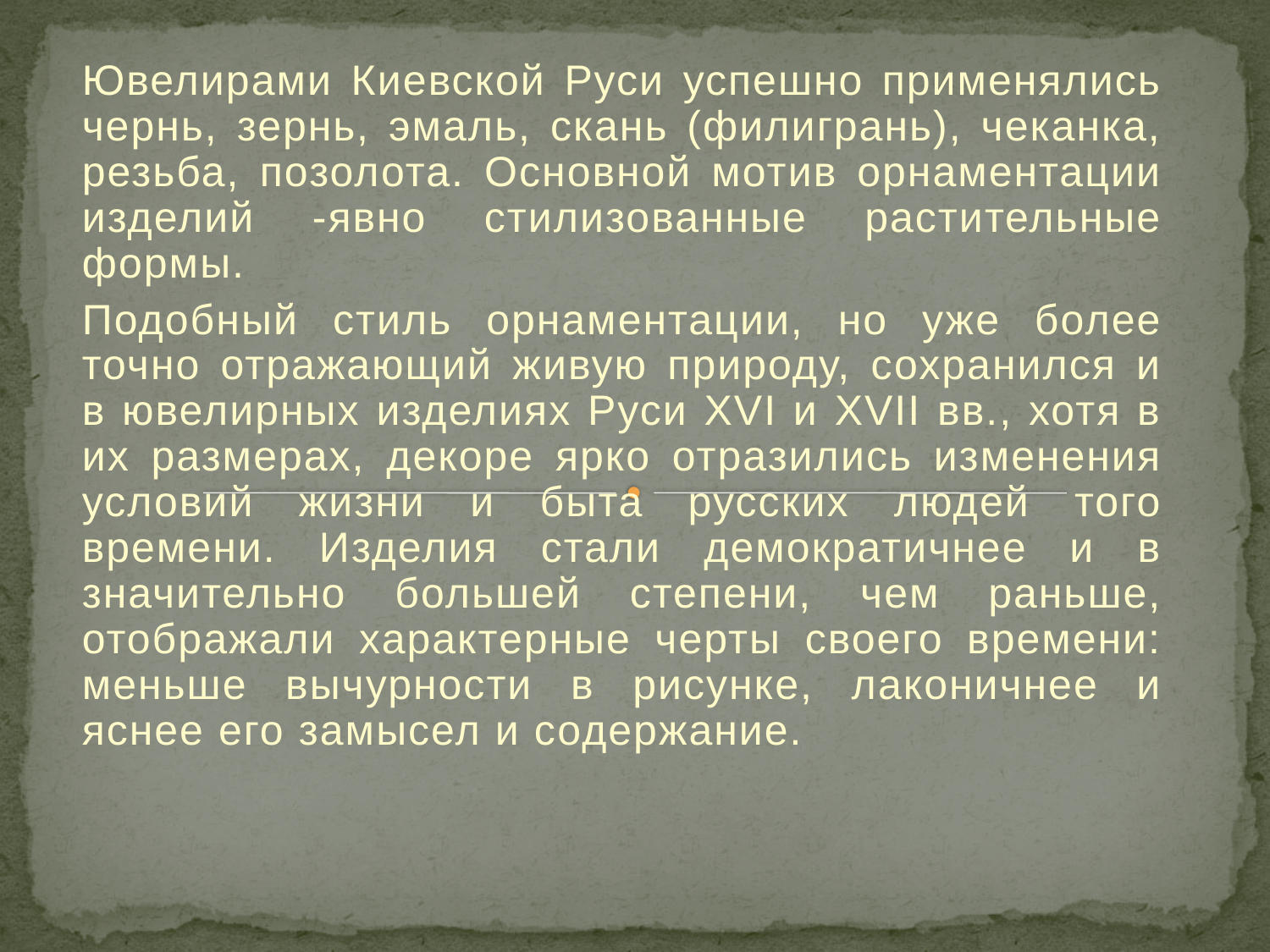

Ювелирами Киевской Руси успешно применялись чернь, зернь, эмаль, скань (филигрань), чеканка, резьба, позолота. Основной мотив орнаментации изделий -явно стилизованные растительные формы.
Подобный стиль орнаментации, но уже более точно отражающий живую природу, сохранился и в ювелирных изделиях Руси XVI и XVII вв., хотя в их размерах, декоре ярко отразились изменения условий жизни и быта русских людей того времени. Изделия стали демократичнее и в значительно большей степени, чем раньше, отображали характерные черты своего времени: меньше вычурности в рисунке, лаконичнее и яснее его замысел и содержание.